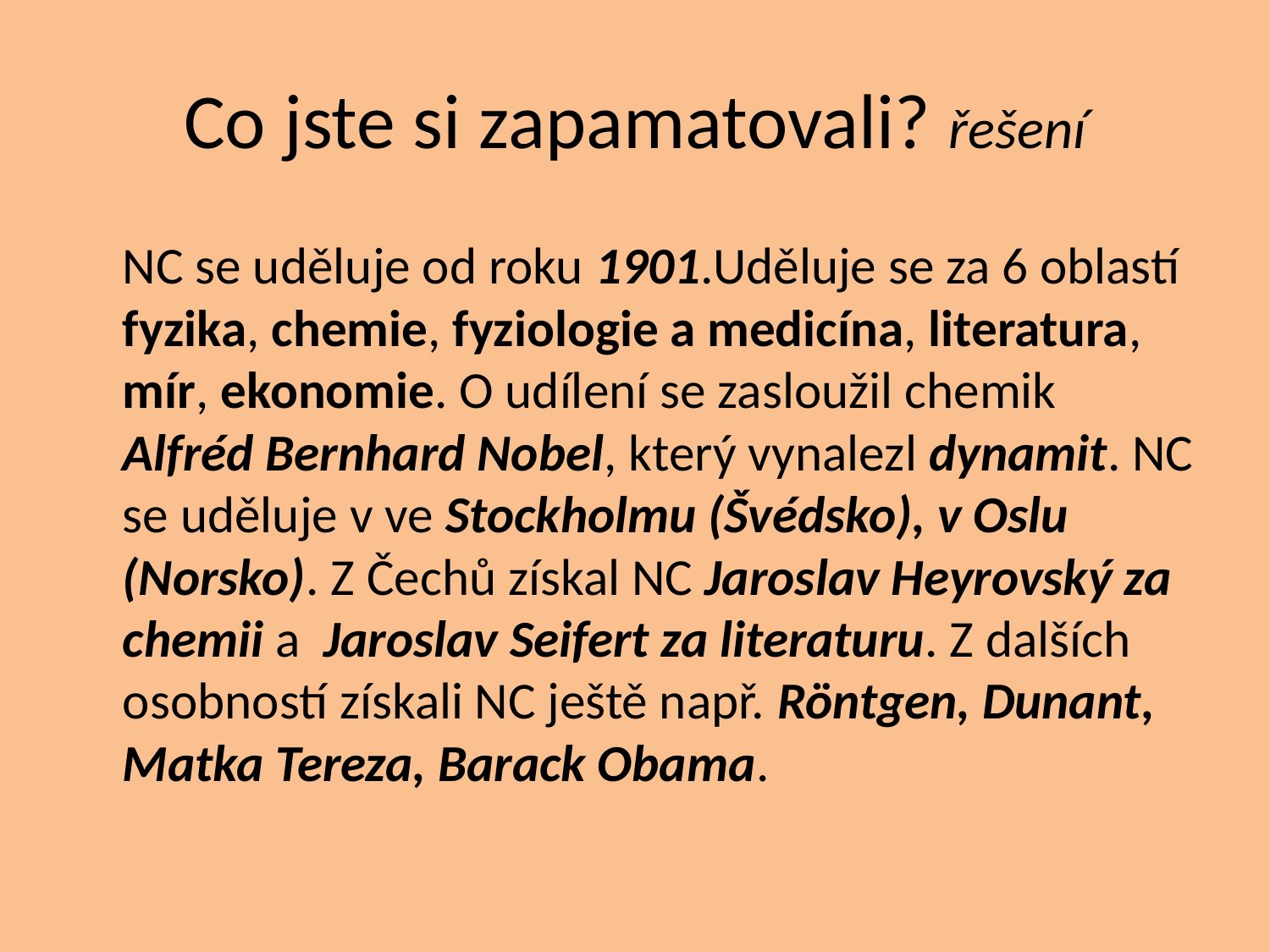

# Co jste si zapamatovali? řešení
	NC se uděluje od roku 1901.Uděluje se za 6 oblastí fyzika, chemie, fyziologie a medicína, literatura, mír, ekonomie. O udílení se zasloužil chemik Alfréd Bernhard Nobel, který vynalezl dynamit. NC se uděluje v ve Stockholmu (Švédsko), v Oslu (Norsko). Z Čechů získal NC Jaroslav Heyrovský za chemii a  Jaroslav Seifert za literaturu. Z dalších osobností získali NC ještě např. Röntgen, Dunant, Matka Tereza, Barack Obama.